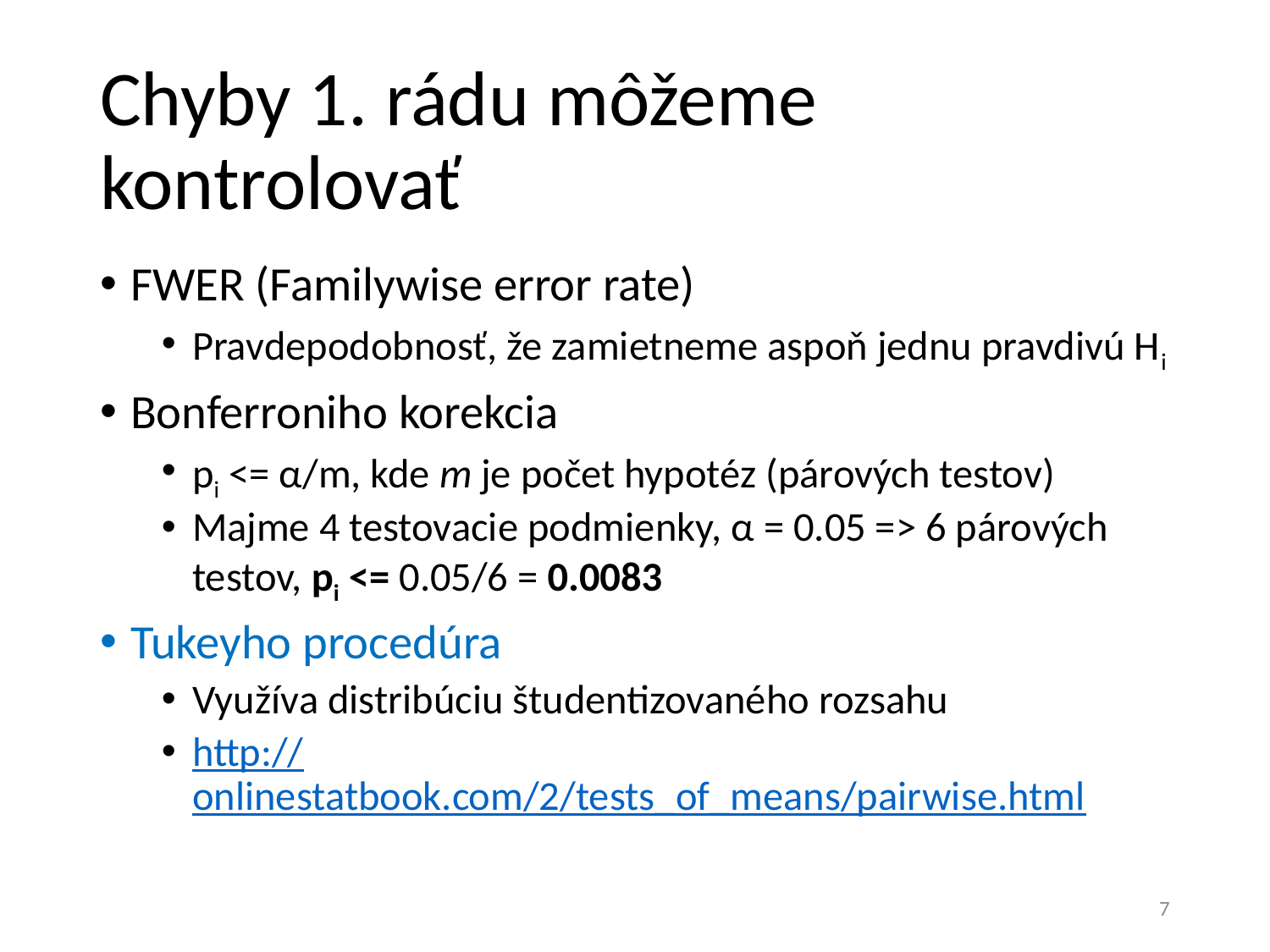

# Chyby 1. rádu môžeme kontrolovať
FWER (Familywise error rate)
Pravdepodobnosť, že zamietneme aspoň jednu pravdivú Hi
Bonferroniho korekcia
pi <= α/m, kde m je počet hypotéz (párových testov)
Majme 4 testovacie podmienky, α = 0.05 => 6 párových testov, pi <= 0.05/6 = 0.0083
Tukeyho procedúra
Využíva distribúciu študentizovaného rozsahu
http://onlinestatbook.com/2/tests_of_means/pairwise.html

7